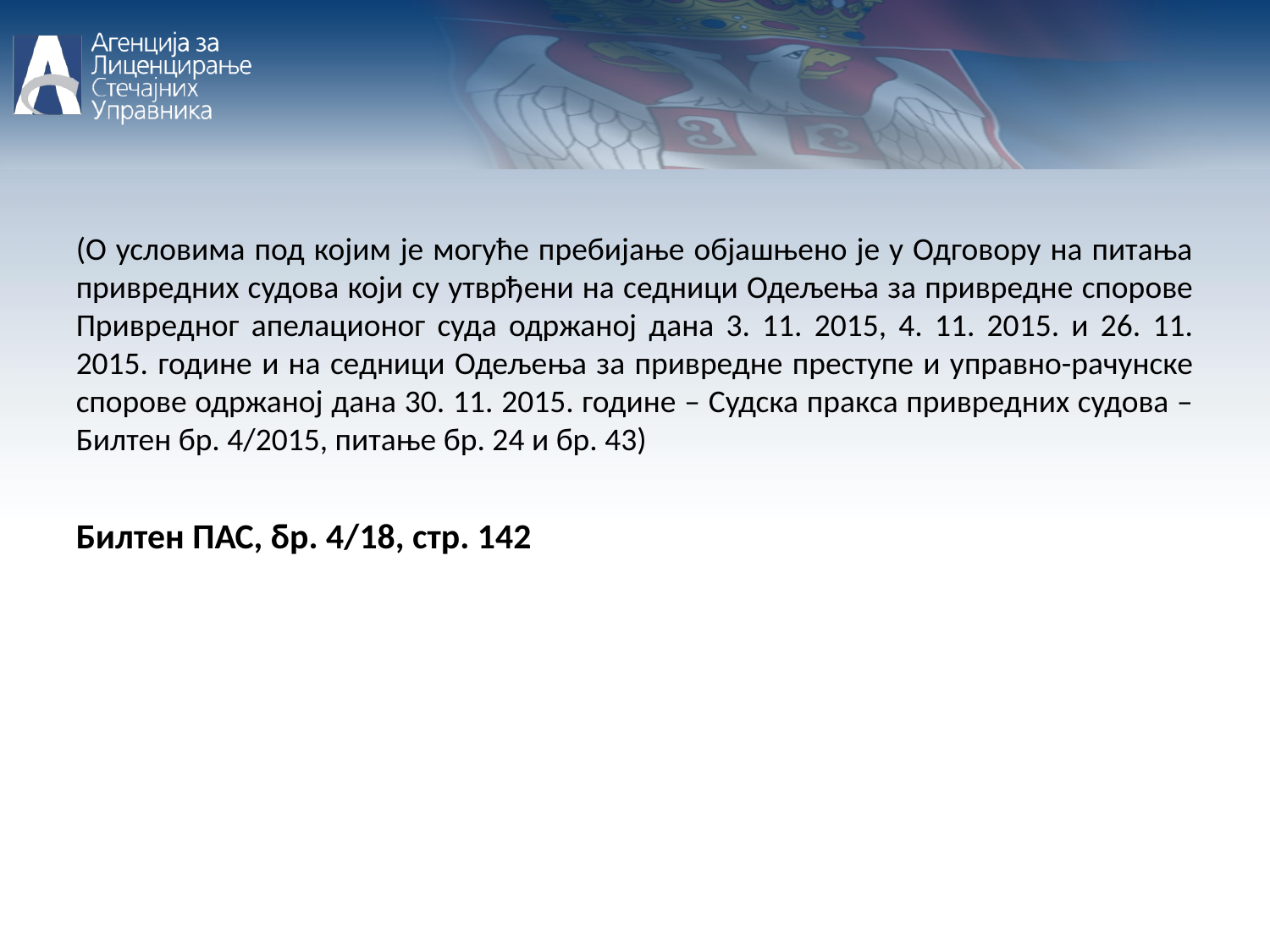

(О условима под којим је могуће пребијање објашњено је у Одговору на питања привредних судова који су утврђени на седници Одељења за привредне спорове Привредног апелационог суда одржаној дана 3. 11. 2015, 4. 11. 2015. и 26. 11. 2015. године и на седници Одељења за привредне преступе и управно-рачунске спорове одржаној дана 30. 11. 2015. године – Судска пракса привредних судова – Билтен бр. 4/2015, питање бр. 24 и бр. 43)

Билтен ПАС, бр. 4/18, стр. 142